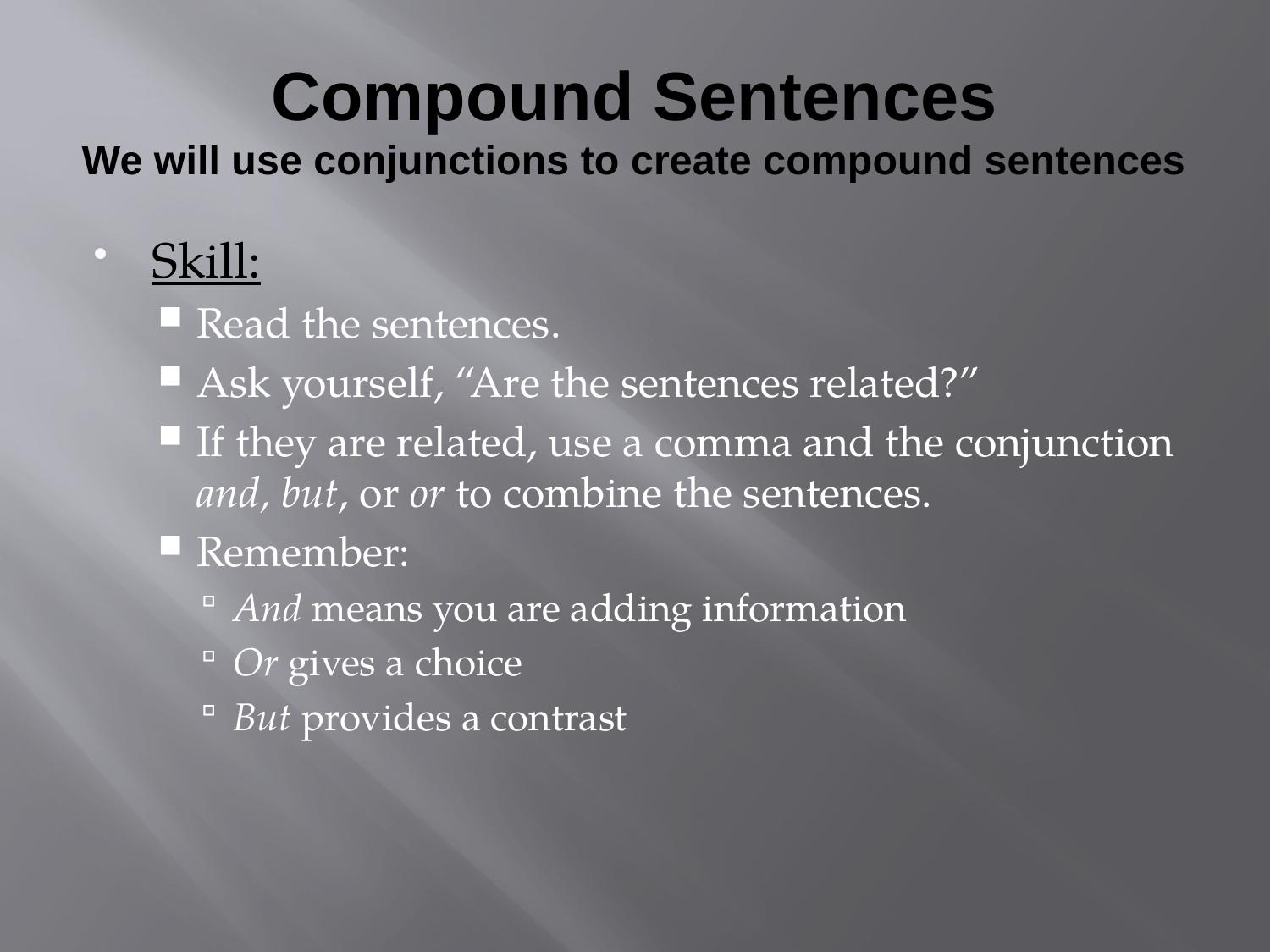

# Compound Sentences We will use conjunctions to create compound sentences
Skill:
Read the sentences.
Ask yourself, “Are the sentences related?”
If they are related, use a comma and the conjunction and, but, or or to combine the sentences.
Remember:
And means you are adding information
Or gives a choice
But provides a contrast